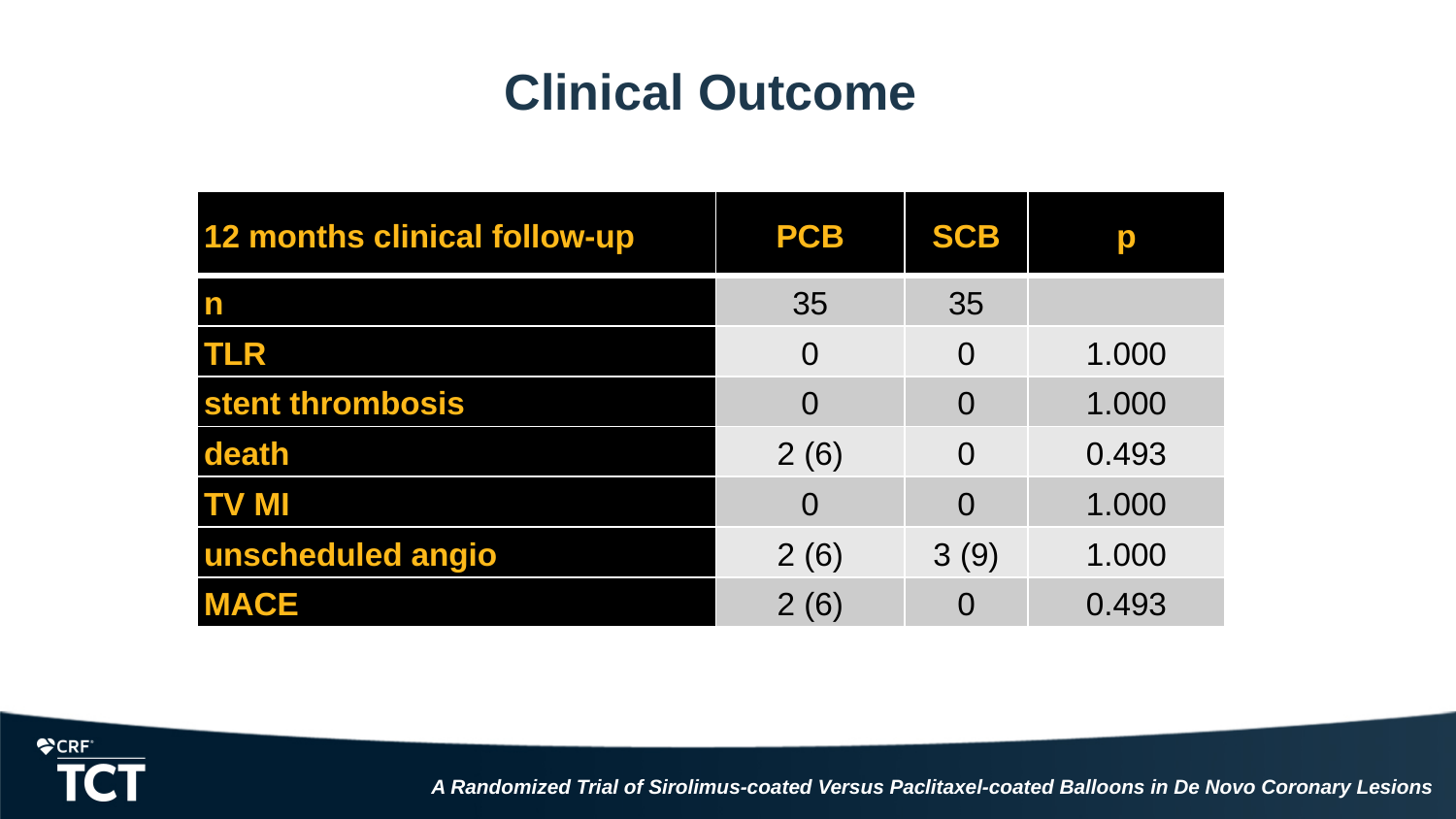

# Clinical Outcome
| 12 months clinical follow-up | PCB | SCB | p |
| --- | --- | --- | --- |
| n | 35 | 35 |  |
| TLR | 0 | 0 | 1.000 |
| stent thrombosis | 0 | 0 | 1.000 |
| death | 2 (6) | 0 | 0.493 |
| TV MI | 0 | 0 | 1.000 |
| unscheduled angio | 2 (6) | 3 (9) | 1.000 |
| MACE | 2 (6) | 0 | 0.493 |
A Randomized Trial of Sirolimus-coated Versus Paclitaxel-coated Balloons in De Novo Coronary Lesions